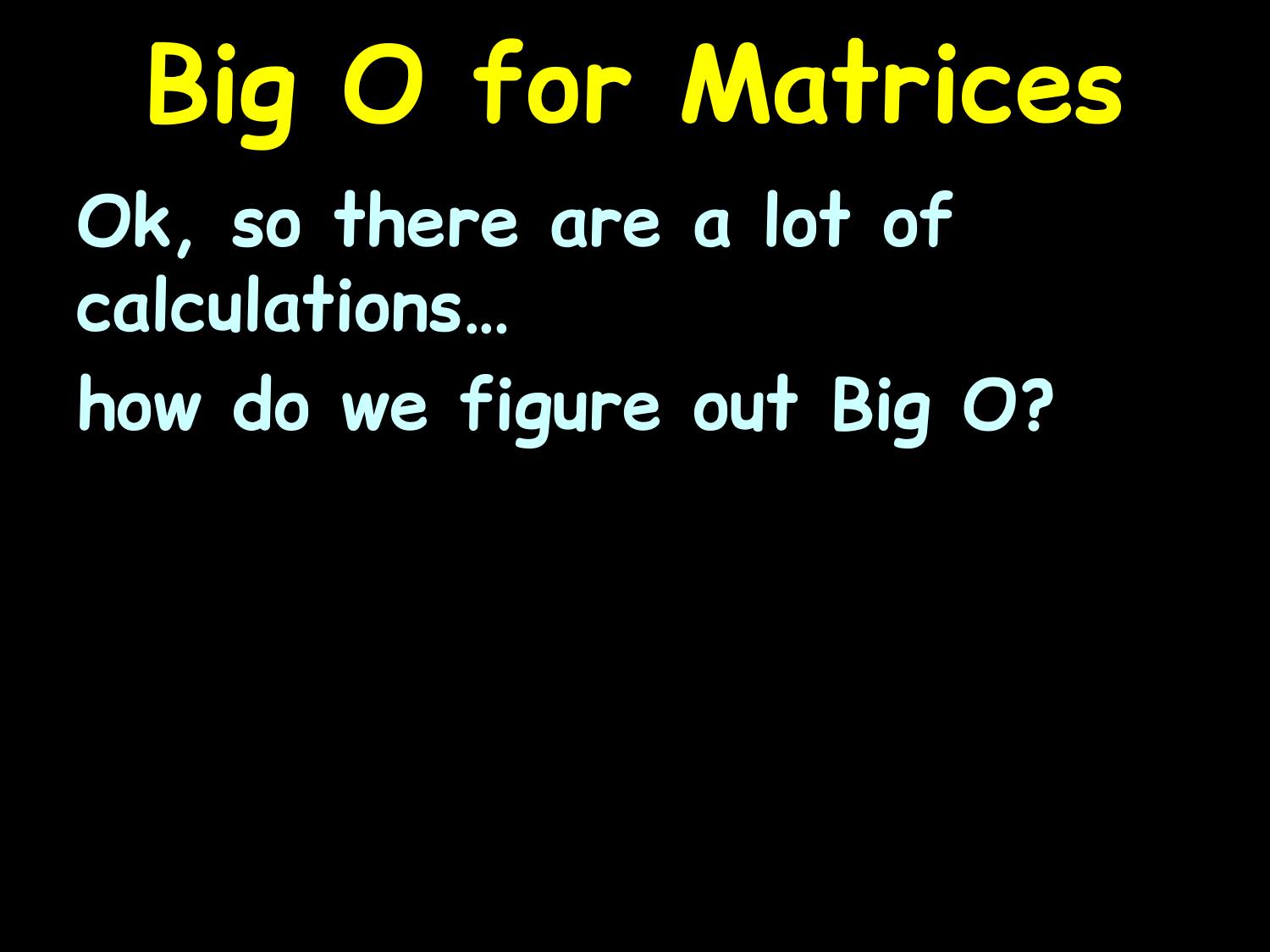

# Big O for Matrices

Ok, so there are a lot of calculations…
how do we figure out Big O?